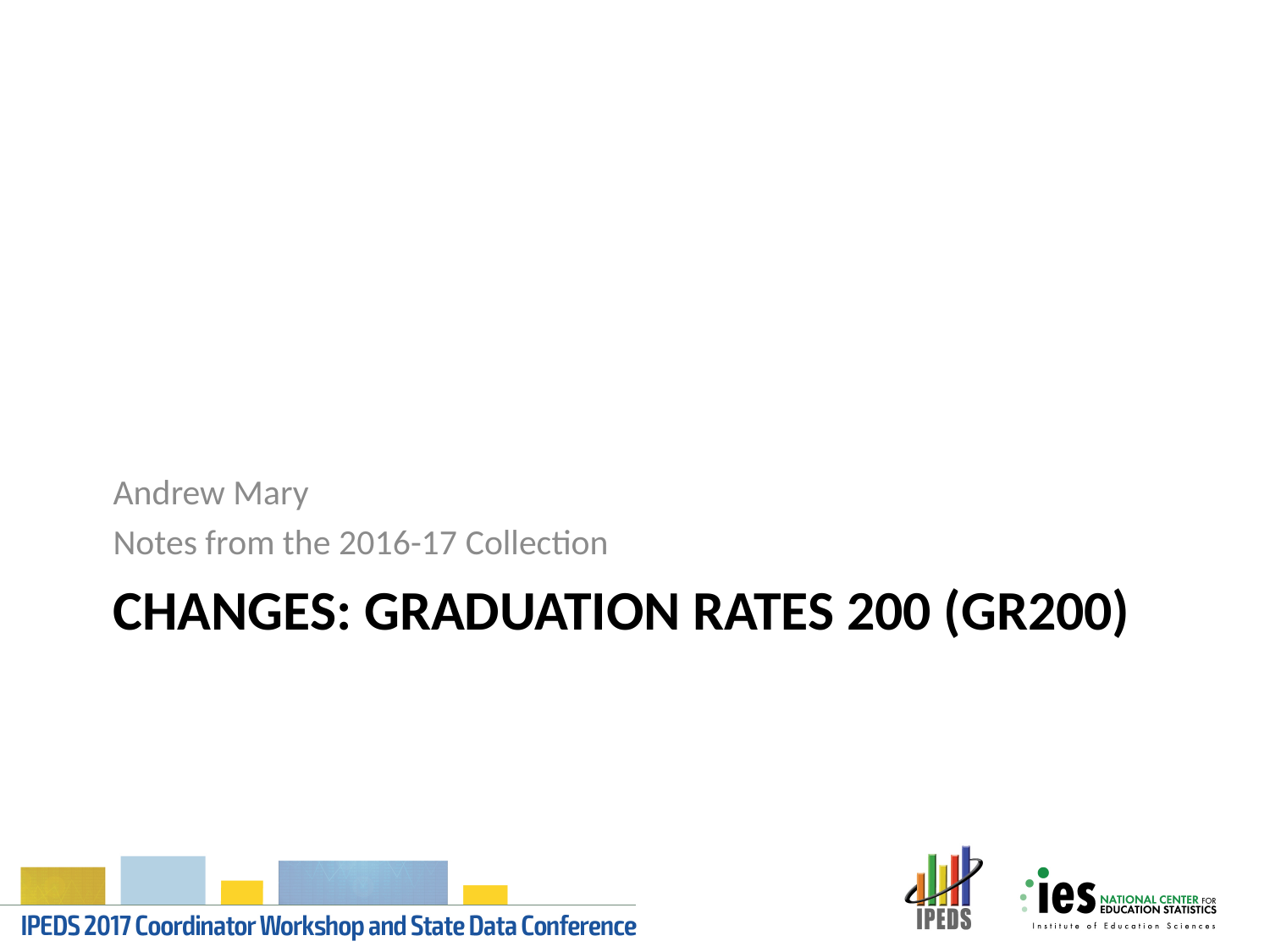

Andrew Mary
Notes from the 2016-17 Collection
# Changes: Graduation Rates 200 (gr200)